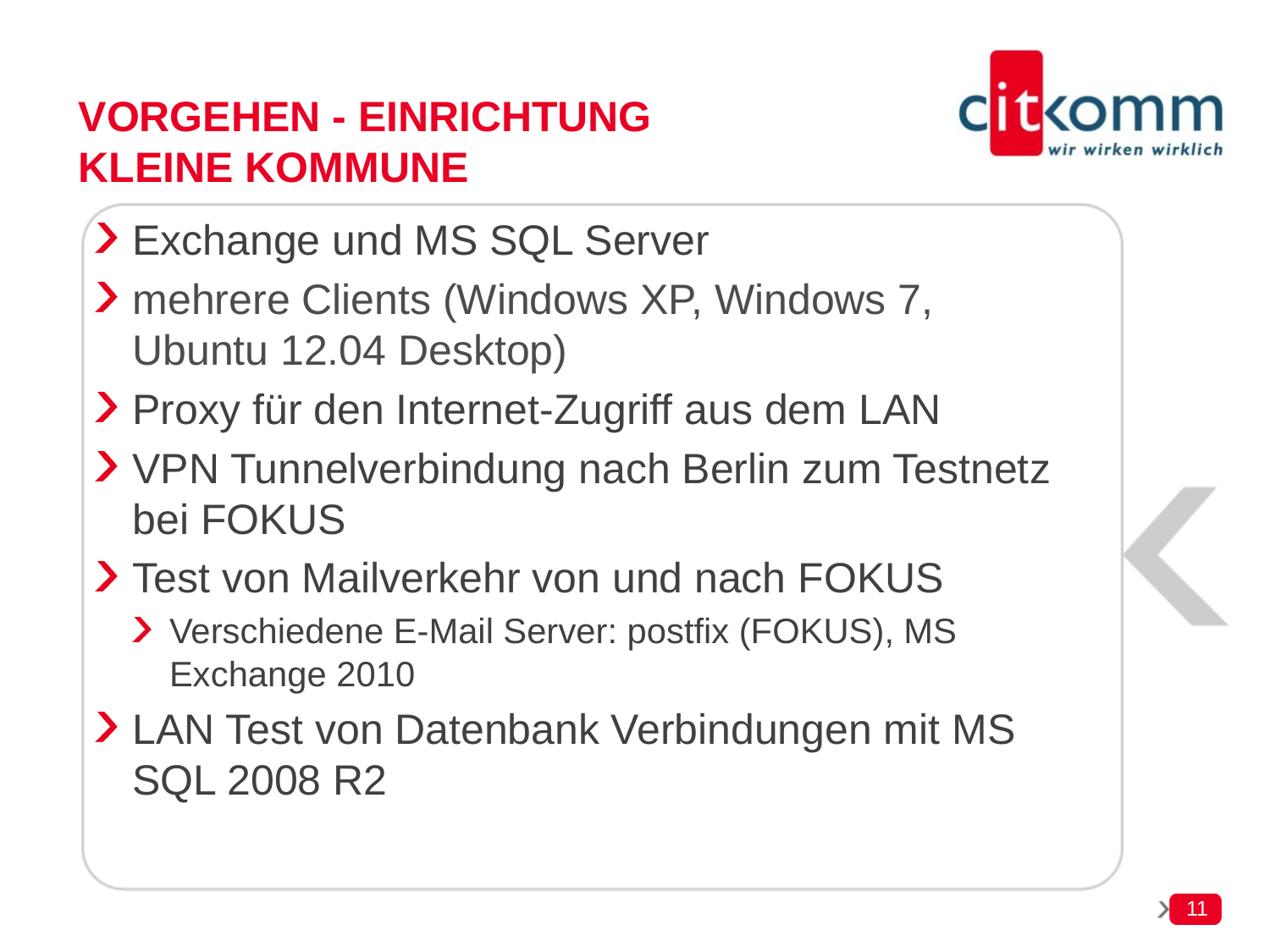

# Vorgehen - Einrichtung kleine kommune
Exchange und MS SQL Server
mehrere Clients (Windows XP, Windows 7, Ubuntu 12.04 Desktop)
Proxy für den Internet-Zugriff aus dem LAN
VPN Tunnelverbindung nach Berlin zum Testnetz bei FOKUS
Test von Mailverkehr von und nach FOKUS
Verschiedene E-Mail Server: postfix (FOKUS), MS Exchange 2010
LAN Test von Datenbank Verbindungen mit MS SQL 2008 R2
11